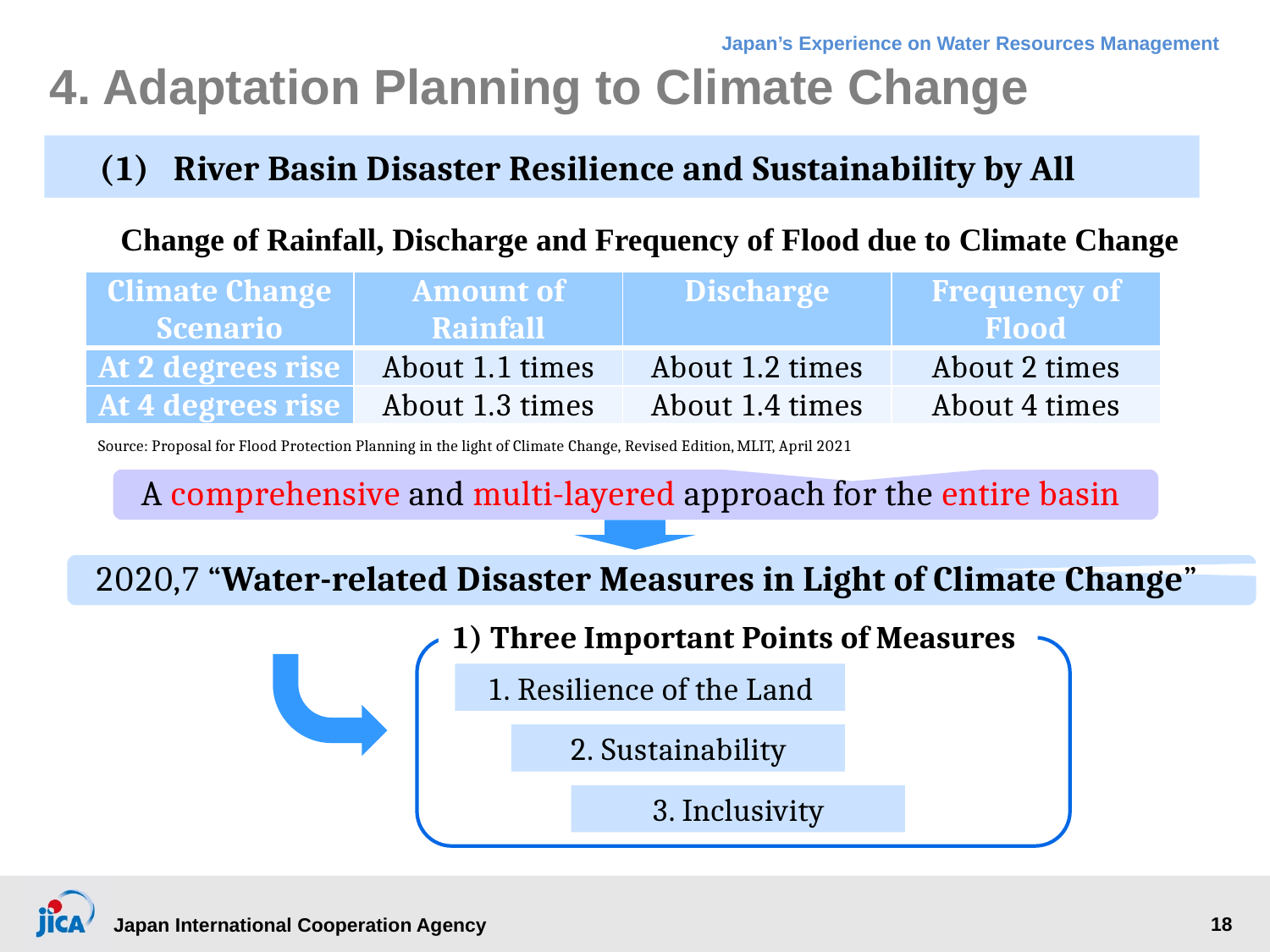

# 4. Adaptation Planning to Climate Change
(1)	River Basin Disaster Resilience and Sustainability by All
Change of Rainfall, Discharge and Frequency of Flood due to Climate Change
| Climate Change Scenario | Amount of Rainfall | Discharge | Frequency of Flood |
| --- | --- | --- | --- |
| At 2 degrees rise | About 1.1 times | About 1.2 times | About 2 times |
| At 4 degrees rise | About 1.3 times | About 1.4 times | About 4 times |
Source: Proposal for Flood Protection Planning in the light of Climate Change, Revised Edition, MLIT, April 2021
A comprehensive and multi-layered approach for the entire basin

2020,7 “Water-related Disaster Measures in Light of Climate Change”
1) Three Important Points of Measures

1. Resilience of the Land
2. Sustainability
3. Inclusivity